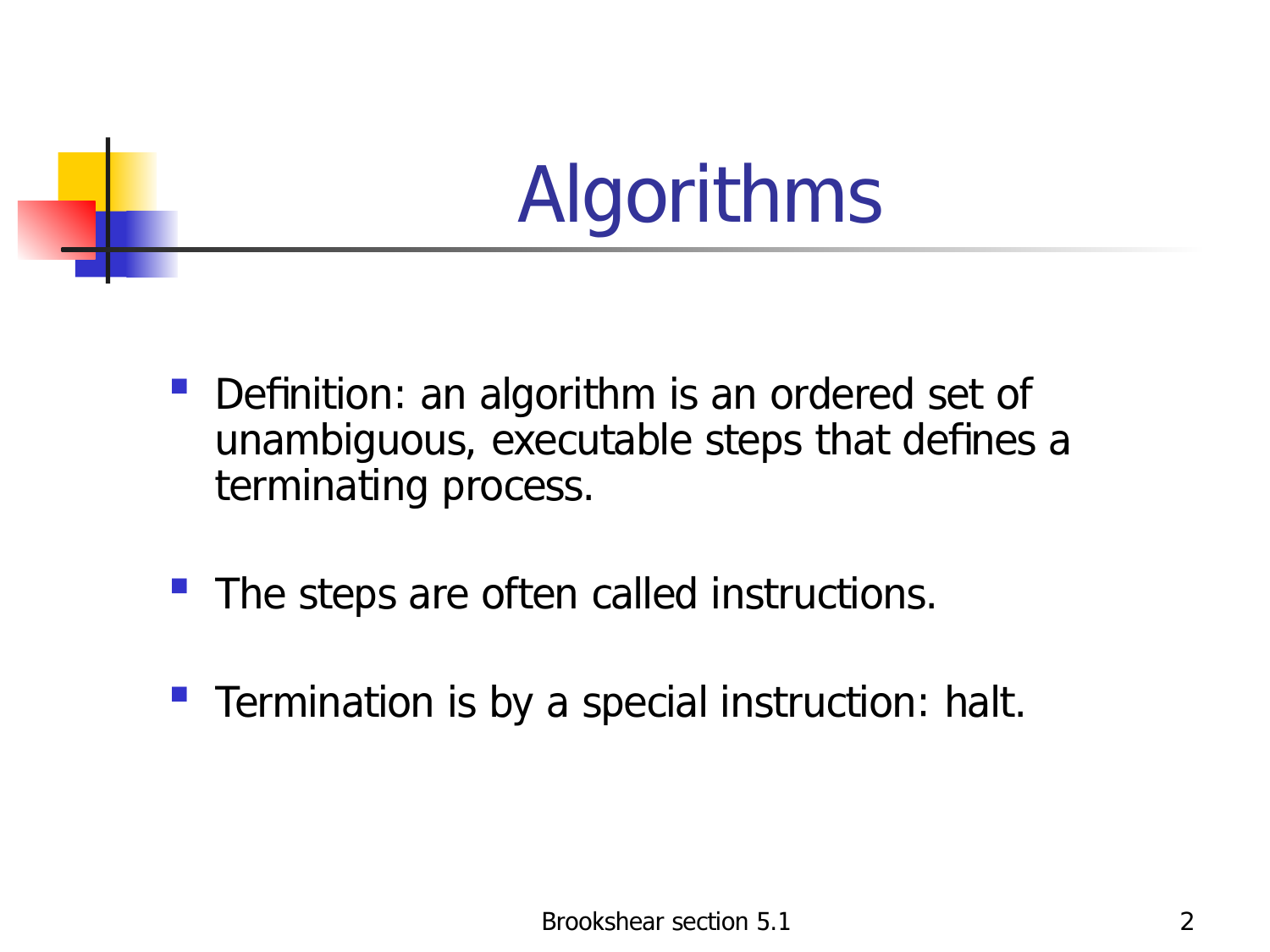

# Algorithms
Definition: an algorithm is an ordered set of unambiguous, executable steps that defines a terminating process.

The steps are often called instructions.

Termination is by a special instruction: halt.
Brookshear section 5.1
2